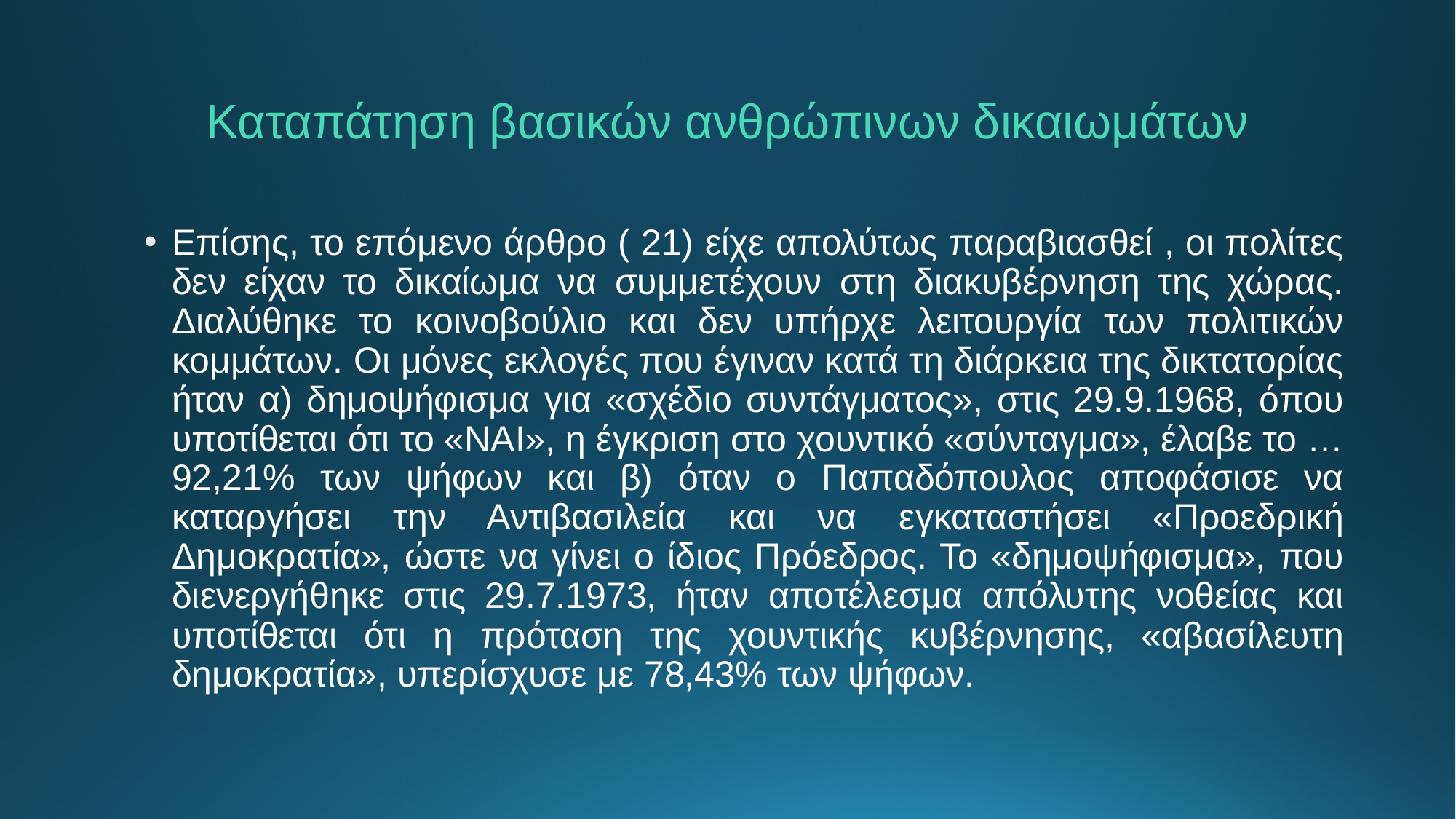

# Καταπάτηση βασικών ανθρώπινων δικαιωμάτων
Επίσης, το επόμενο άρθρο ( 21) είχε απολύτως παραβιασθεί , οι πολίτες δεν είχαν το δικαίωμα να συμμετέχουν στη διακυβέρνηση της χώρας. Διαλύθηκε το κοινοβούλιο και δεν υπήρχε λειτουργία των πολιτικών κομμάτων. Οι μόνες εκλογές που έγιναν κατά τη διάρκεια της δικτατορίας ήταν α) δημοψήφισμα για «σχέδιο συντάγματος», στις 29.9.1968, όπου υποτίθεται ότι το «ΝΑΙ», η έγκριση στο χουντικό «σύνταγμα», έλαβε το … 92,21% των ψήφων και β) όταν ο Παπαδόπουλος αποφάσισε να καταργήσει την Αντιβασιλεία και να εγκαταστήσει «Προεδρική Δημοκρατία», ώστε να γίνει ο ίδιος Πρόεδρος. Το «δημοψήφισμα», που διενεργήθηκε στις 29.7.1973, ήταν αποτέλεσμα απόλυτης νοθείας και υποτίθεται ότι η πρόταση της χουντικής κυβέρνησης, «αβασίλευτη δημοκρατία», υπερίσχυσε με 78,43% των ψήφων.